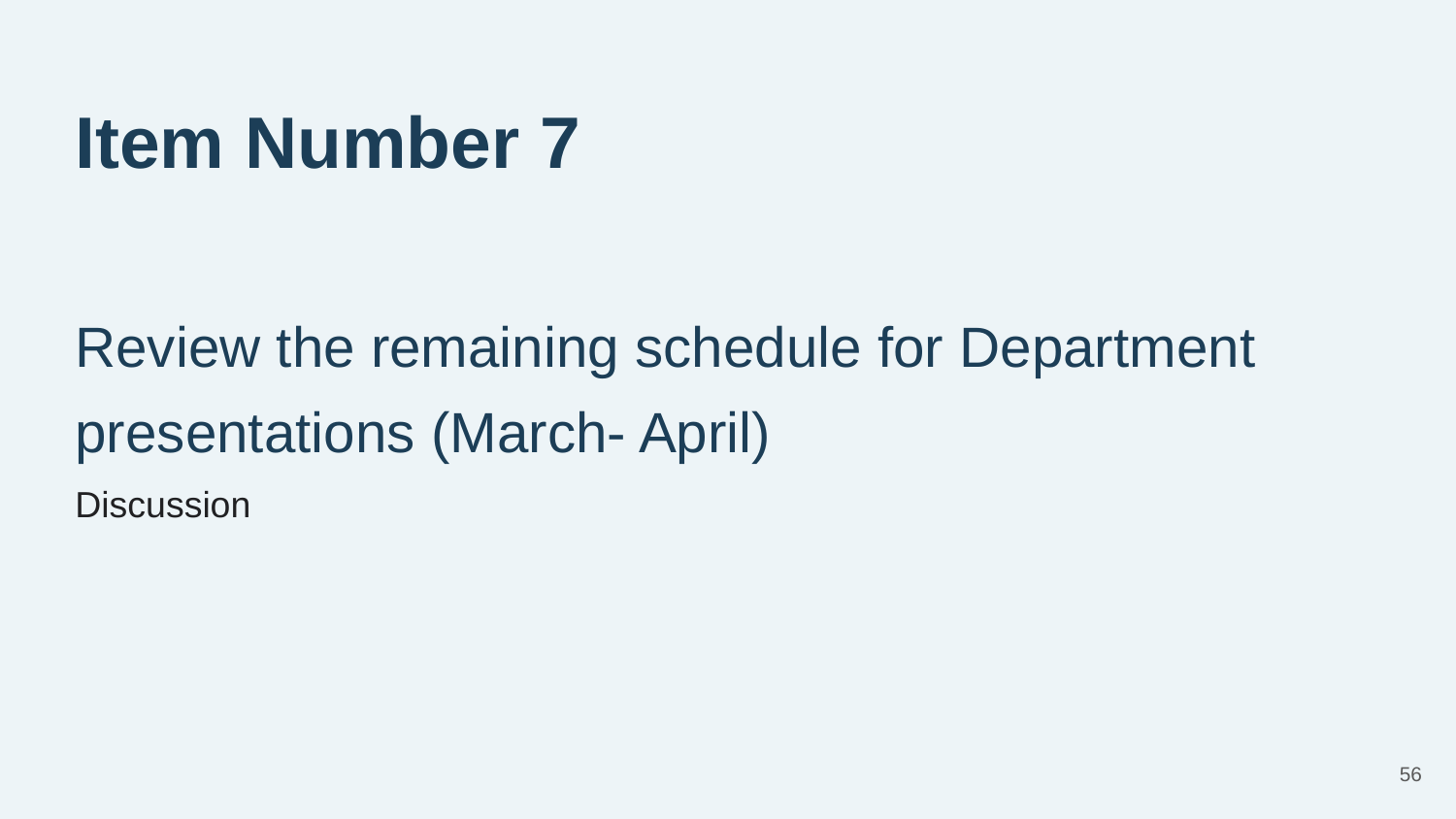

# Item Number 7
Review the remaining schedule for Department presentations (March- April)
Discussion

56